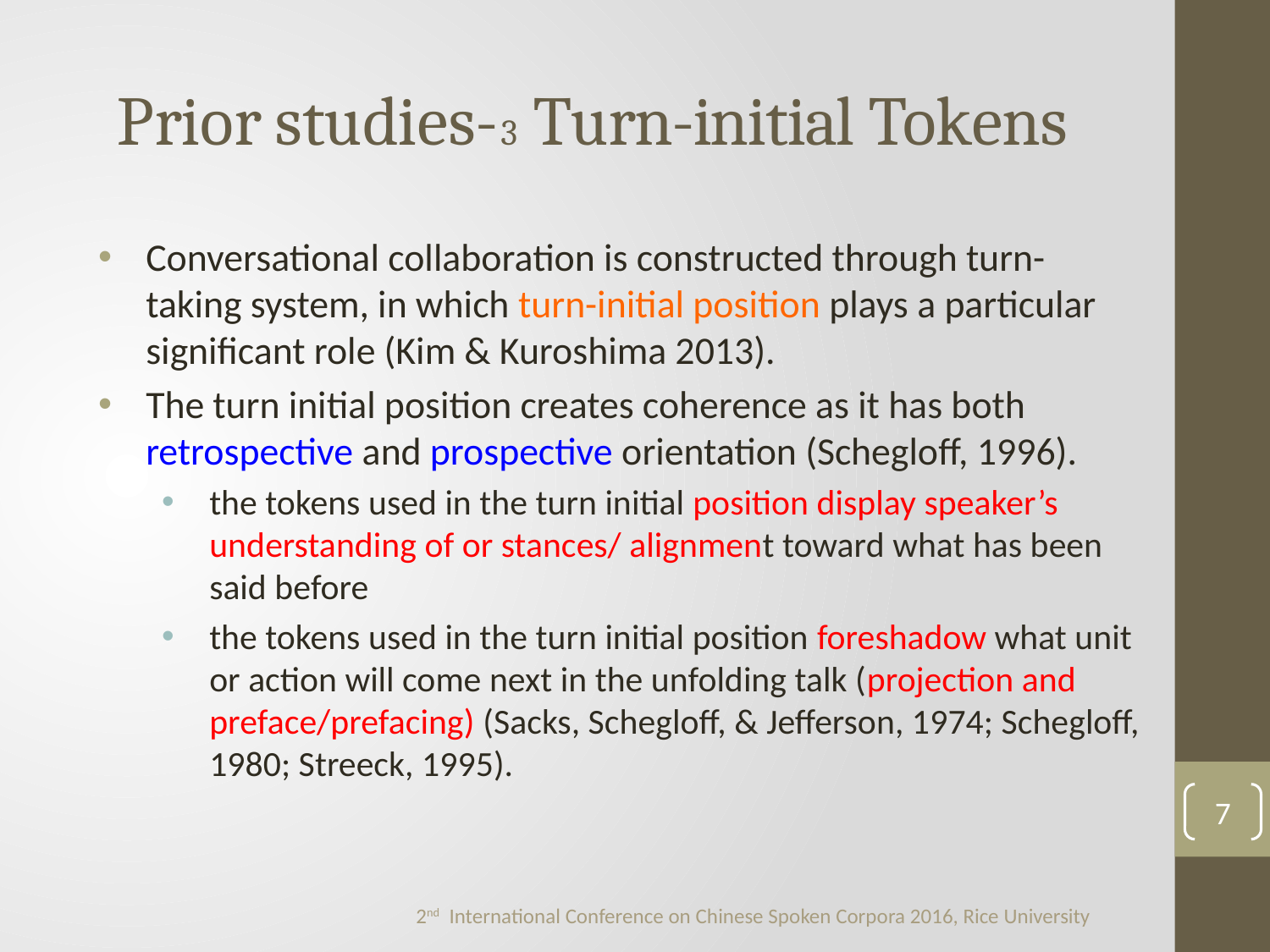

# Prior studies-3 Turn-initial Tokens
Conversational collaboration is constructed through turn-taking system, in which turn-initial position plays a particular significant role (Kim & Kuroshima 2013).
The turn initial position creates coherence as it has both retrospective and prospective orientation (Schegloff, 1996).
the tokens used in the turn initial position display speaker’s understanding of or stances/ alignment toward what has been said before
the tokens used in the turn initial position foreshadow what unit or action will come next in the unfolding talk (projection and preface/prefacing) (Sacks, Schegloff, & Jefferson, 1974; Schegloff, 1980; Streeck, 1995).

7

2nd  International Conference on Chinese Spoken Corpora 2016, Rice University